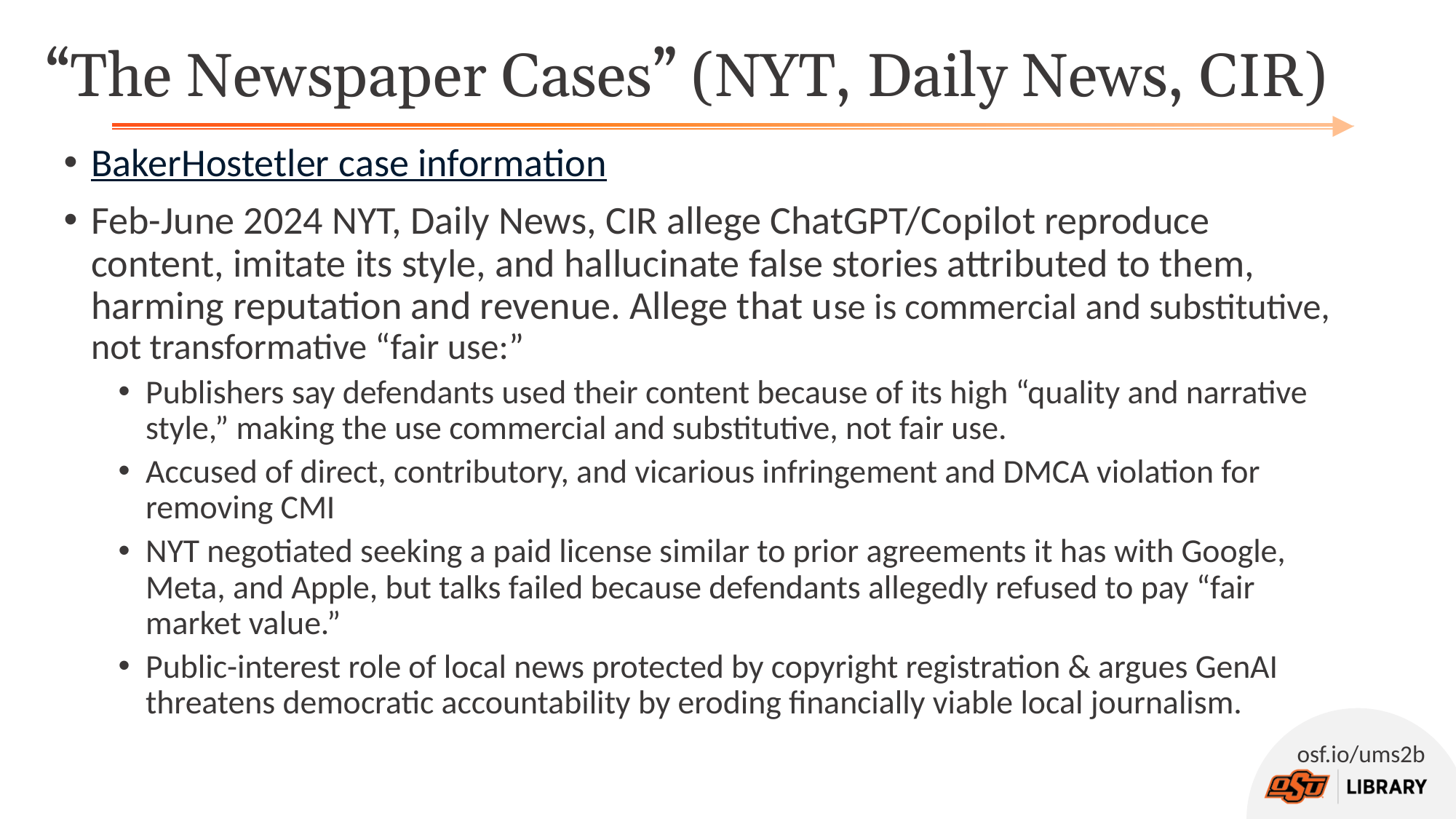

# “The Newspaper Cases” (NYT, Daily News, CIR)
BakerHostetler case information
Feb-June 2024 NYT, Daily News, CIR allege ChatGPT/Copilot reproduce content, imitate its style, and hallucinate false stories attributed to them, harming reputation and revenue. Allege that use is commercial and substitutive, not transformative “fair use:”
Publishers say defendants used their content because of its high “quality and narrative style,” making the use commercial and substitutive, not fair use.
Accused of direct, contributory, and vicarious infringement and DMCA violation for removing CMI
NYT negotiated seeking a paid license similar to prior agreements it has with Google, Meta, and Apple, but talks failed because defendants allegedly refused to pay “fair market value.”
Public-interest role of local news protected by copyright registration & argues GenAI threatens democratic accountability by eroding financially viable local journalism.